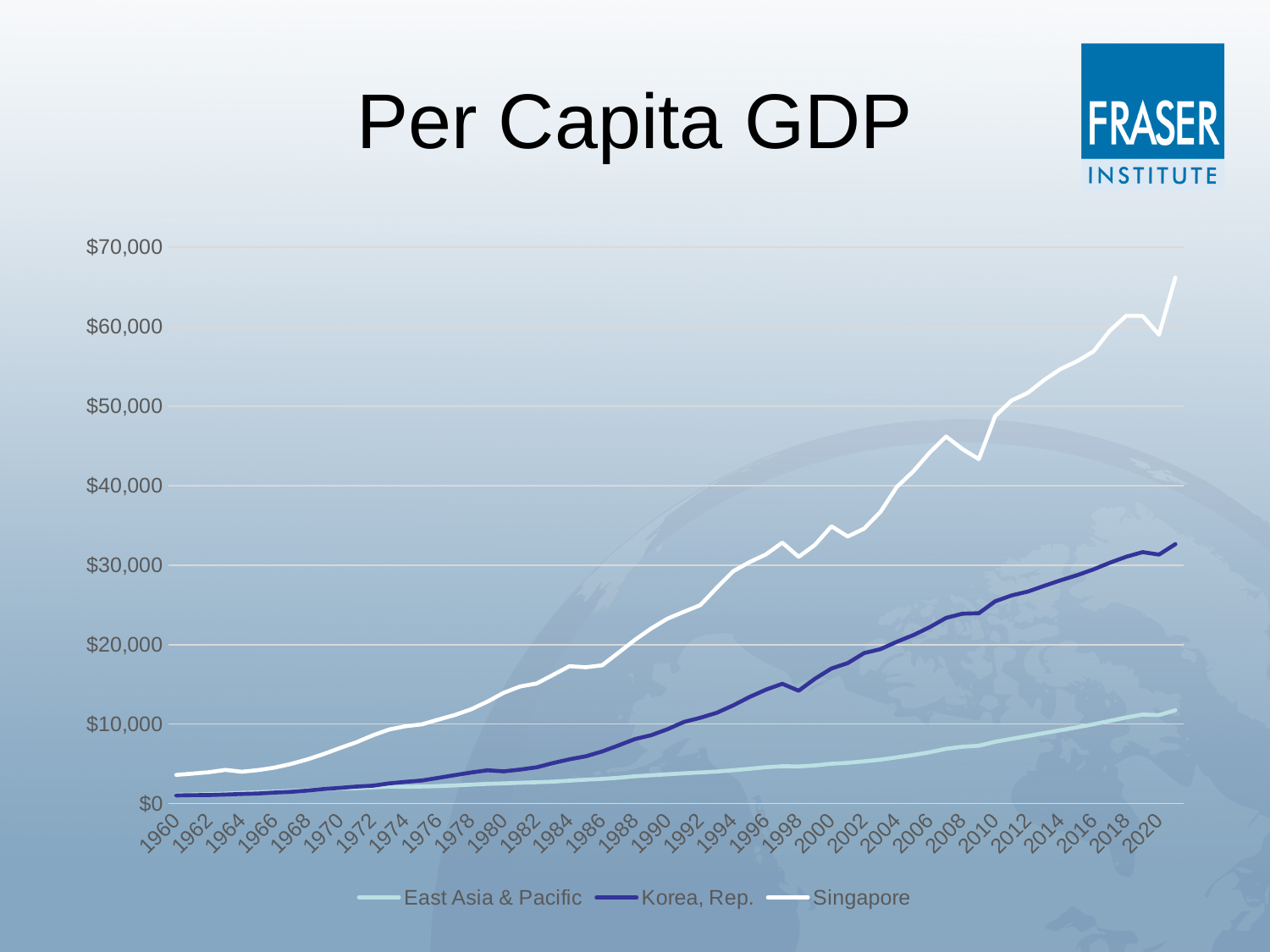

# Per Capita GDP

### Chart

| Category | East Asia & Pacific | Korea, Rep. | Singapore |
|---|---|---|---|
| 1960 | 1113.1850667505705 | 1027.468538431859 | 3612.019332858872 |
| 1961 | 1153.0285105691414 | 1066.6105150680928 | 3777.4633248089635 |
| 1962 | 1199.722825275058 | 1076.9208242771608 | 3951.832330596604 |
| 1963 | 1262.615749798298 | 1141.8206594769038 | 4240.0697635026945 |
| 1964 | 1363.931666065536 | 1217.7262652237391 | 4004.53161246485 |
| 1965 | 1425.3032061084118 | 1274.0415074078858 | 4214.585925134123 |
| 1966 | 1509.2334042140599 | 1391.4202494341475 | 4529.608397209076 |
| 1967 | 1586.5298458401835 | 1482.7264897696136 | 4984.874822627918 |
| 1968 | 1695.1400802682208 | 1639.4529820287876 | 5562.421224760828 |
| 1969 | 1842.2580389779364 | 1836.1458818301016 | 6237.3643577042785 |
| 1970 | 1892.0121793813662 | 1977.0710427607132 | 6997.326269620337 |
| 1971 | 1940.3265696212932 | 2142.9007013004275 | 7723.004947936573 |
| 1972 | 2031.7089679104201 | 2254.7980244024866 | 8590.764863732162 |
| 1973 | 2138.647206829069 | 2545.3161707486106 | 9325.735693794397 |
| 1974 | 2112.1946280474936 | 2740.0886223338007 | 9732.904047126554 |
| 1975 | 2150.1045922060507 | 2905.623816842404 | 9974.402293909989 |
| 1976 | 2203.9993063746365 | 3237.682999534815 | 10572.75916062731 |
| 1977 | 2287.927376058047 | 3580.819168698422 | 11141.78240065156 |
| 1978 | 2384.023773717228 | 3913.123868758891 | 11863.90970260651 |
| 1979 | 2486.948533207767 | 4188.422281141088 | 12834.393471897487 |
| 1980 | 2543.532348644209 | 4055.790841652064 | 13954.143914836195 |
| 1981 | 2622.7985583436944 | 4282.343370470681 | 14737.568575320965 |
| 1982 | 2687.798426931608 | 4568.259117929001 | 15106.52546554318 |
| 1983 | 2762.424439233462 | 5103.523016828381 | 16187.208864191361 |
| 1984 | 2889.225784832679 | 5572.832570039427 | 17280.68461648951 |
| 1985 | 3008.3925468896814 | 5950.800428479951 | 17149.627352556545 |
| 1986 | 3107.4086832462785 | 6559.29071439433 | 17396.344473800928 |
| 1987 | 3248.6004361128385 | 7321.39277022591 | 18987.09796426837 |
| 1988 | 3439.754544307577 | 8119.167981371415 | 20596.3496656706 |
| 1989 | 3561.1546997543805 | 8607.865825122977 | 22032.297768244393 |
| 1990 | 3686.351467510561 | 9365.394985976154 | 23273.123294774177 |
| 1991 | 3810.5792396031634 | 10272.620697997847 | 24133.154169535745 |
| 1992 | 3920.347818054375 | 10796.604654243883 | 24973.885264250537 |
| 1993 | 4034.503835416648 | 11422.514652202171 | 27140.44595336457 |
| 1994 | 4194.274834180672 | 12356.278285176724 | 29220.804146522678 |
| 1995 | 4379.808567889145 | 13408.681417334688 | 30380.451556617125 |
| 1996 | 4572.720797670314 | 14329.539305926319 | 31349.88725101756 |
| 1997 | 4705.145420268835 | 15071.756389121843 | 32835.84894203698 |
| 1998 | 4675.843898660219 | 14195.813093115672 | 31043.672682334105 |
| 1999 | 4802.707104990179 | 15711.564021064487 | 32557.639022829066 |
| 2000 | 5014.7922802009625 | 16992.47907636894 | 34890.7155939131 |
| 2001 | 5134.71477392578 | 17680.845491777014 | 33598.480040036346 |
| 2002 | 5315.2696313778115 | 18936.951652097432 | 34599.45590946966 |
| 2003 | 5534.663782604672 | 19431.971110353443 | 36710.46405176888 |
| 2004 | 5815.564265398511 | 20361.069254354465 | 39857.36039378484 |
| 2005 | 6113.513027662204 | 21193.357513529827 | 41799.24816653522 |
| 2006 | 6460.941530779493 | 22192.18512079444 | 44160.21319722433 |
| 2007 | 6895.26844968873 | 23360.90573538206 | 46179.653683962504 |
| 2008 | 7147.281983180358 | 23882.73049514929 | 44602.39098605854 |
| 2009 | 7280.436663444278 | 23948.472243858152 | 43332.66263077615 |
| 2010 | 7781.949524602432 | 25451.004155466566 | 48752.938074072845 |
| 2011 | 8149.986273633438 | 26186.89754229776 | 50714.45483772716 |
| 2012 | 8504.501518868092 | 26675.4401708559 | 51680.29247862045 |
| 2013 | 8880.813671639738 | 27394.65030745065 | 53299.94206903883 |
| 2014 | 9233.178137512741 | 28094.917702986822 | 54682.92800743512 |
| 2015 | 9599.414081751183 | 28732.231076259857 | 55646.61874695048 |
| 2016 | 9977.168781855227 | 29461.78400711184 | 56885.71872294821 |
| 2017 | 10407.496806288622 | 30307.39523649104 | 59484.68546438598 |
| 2018 | 10834.364062205856 | 31053.63792891005 | 61373.64847850377 |
| 2019 | 11205.090456707232 | 31640.214629714123 | 61340.1661723862 |
| 2020 | 11136.138841092954 | 31327.40940027967 | 58982.46091496112 |
| 2021 | 11742.184756956458 | 32644.671437040022 | 66176.38700106986 |